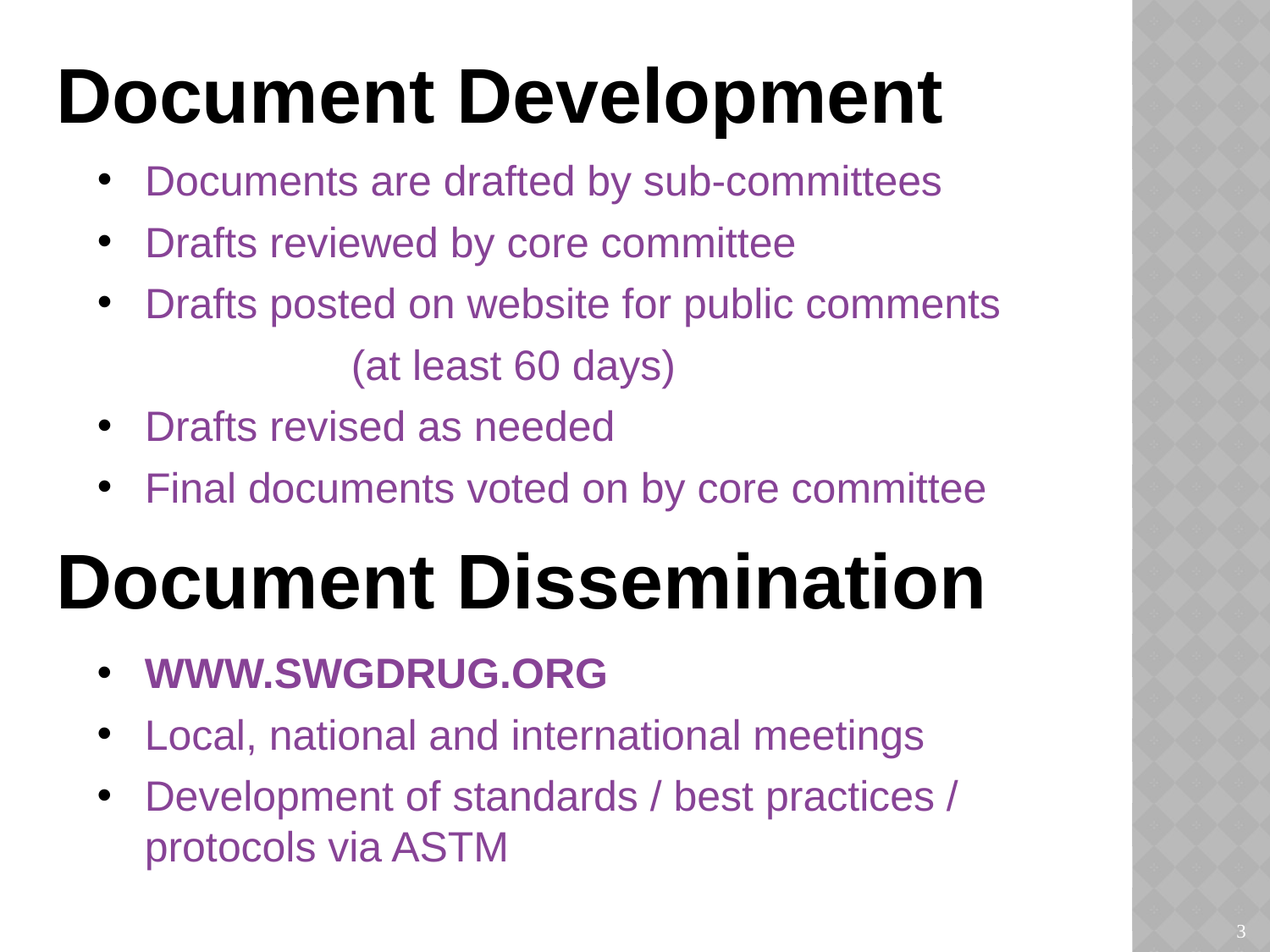

Document Development
Documents are drafted by sub-committees
Drafts reviewed by core committee
Drafts posted on website for public comments
		(at least 60 days)
Drafts revised as needed
Final documents voted on by core committee
Document Dissemination
WWW.SWGDRUG.ORG
Local, national and international meetings
Development of standards / best practices / protocols via ASTM
3